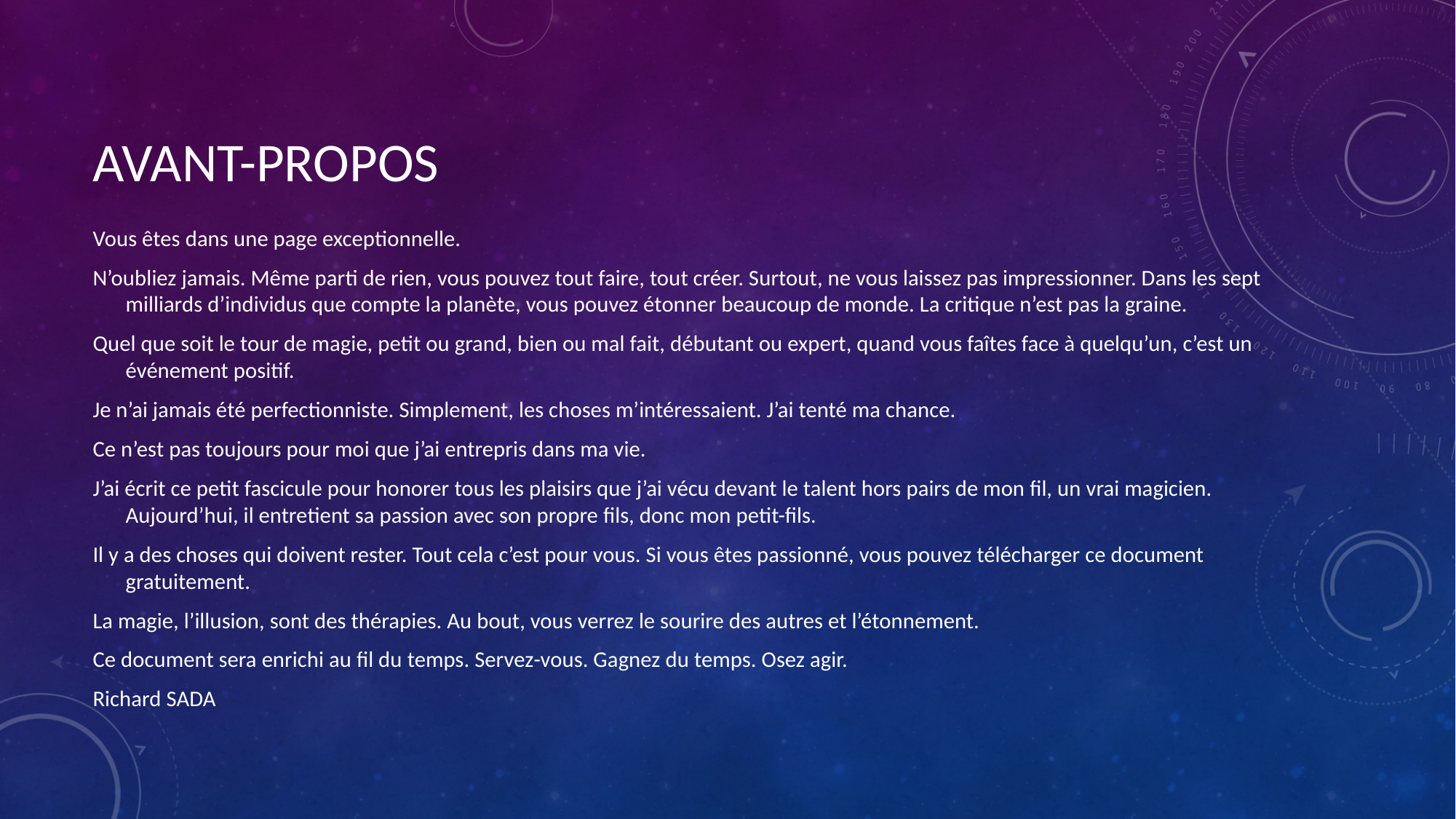

# aVANT-PROPOS
Vous êtes dans une page exceptionnelle.
N’oubliez jamais. Même parti de rien, vous pouvez tout faire, tout créer. Surtout, ne vous laissez pas impressionner. Dans les sept milliards d’individus que compte la planète, vous pouvez étonner beaucoup de monde. La critique n’est pas la graine.
Quel que soit le tour de magie, petit ou grand, bien ou mal fait, débutant ou expert, quand vous faîtes face à quelqu’un, c’est un événement positif.
Je n’ai jamais été perfectionniste. Simplement, les choses m’intéressaient. J’ai tenté ma chance.
Ce n’est pas toujours pour moi que j’ai entrepris dans ma vie.
J’ai écrit ce petit fascicule pour honorer tous les plaisirs que j’ai vécu devant le talent hors pairs de mon fil, un vrai magicien. Aujourd’hui, il entretient sa passion avec son propre fils, donc mon petit-fils.
Il y a des choses qui doivent rester. Tout cela c’est pour vous. Si vous êtes passionné, vous pouvez télécharger ce document gratuitement.
La magie, l’illusion, sont des thérapies. Au bout, vous verrez le sourire des autres et l’étonnement.
Ce document sera enrichi au fil du temps. Servez-vous. Gagnez du temps. Osez agir.
Richard SADA